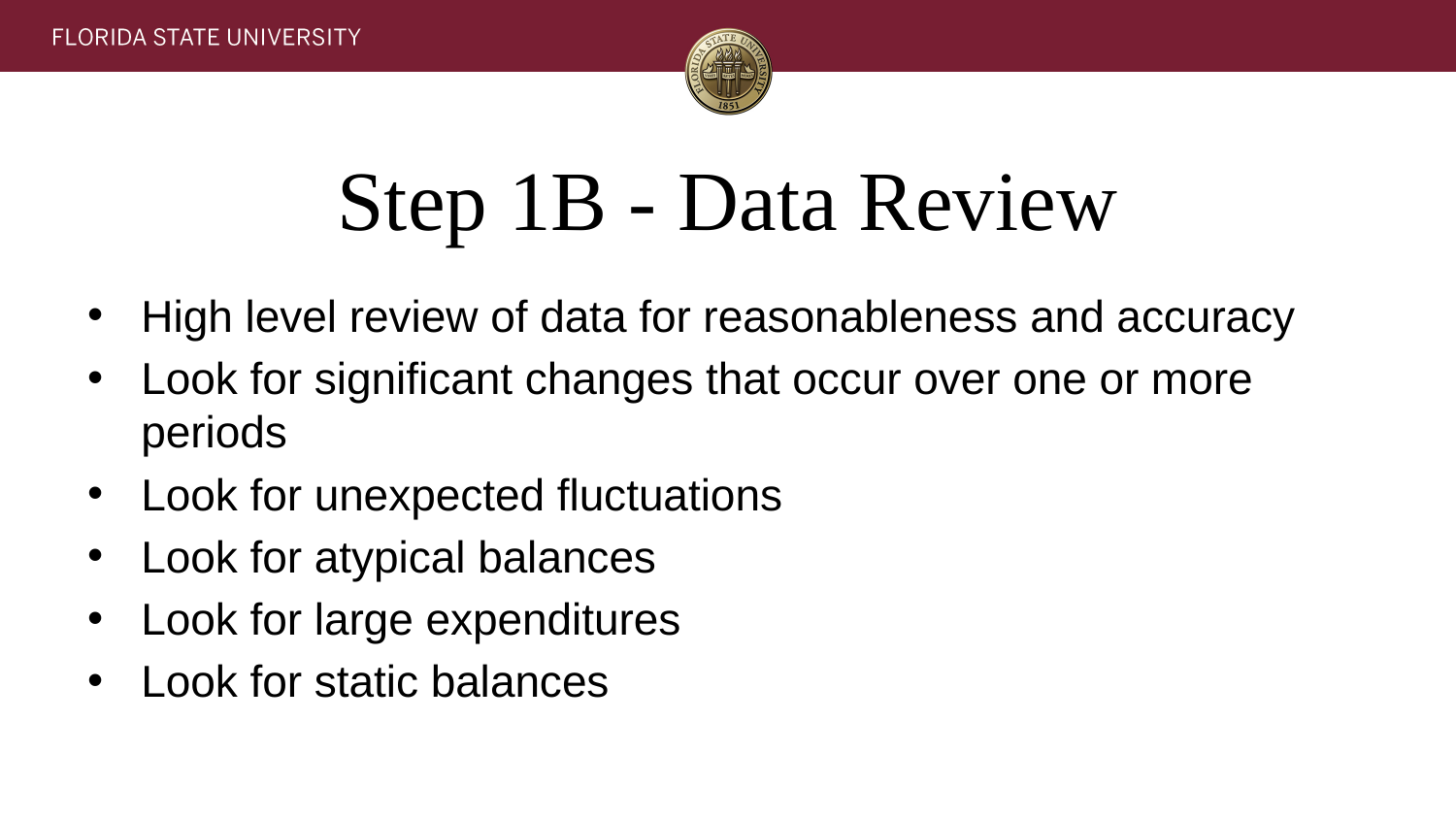

# Step 1B - Data Review
High level review of data for reasonableness and accuracy
Look for significant changes that occur over one or more periods
Look for unexpected fluctuations
Look for atypical balances
Look for large expenditures
Look for static balances